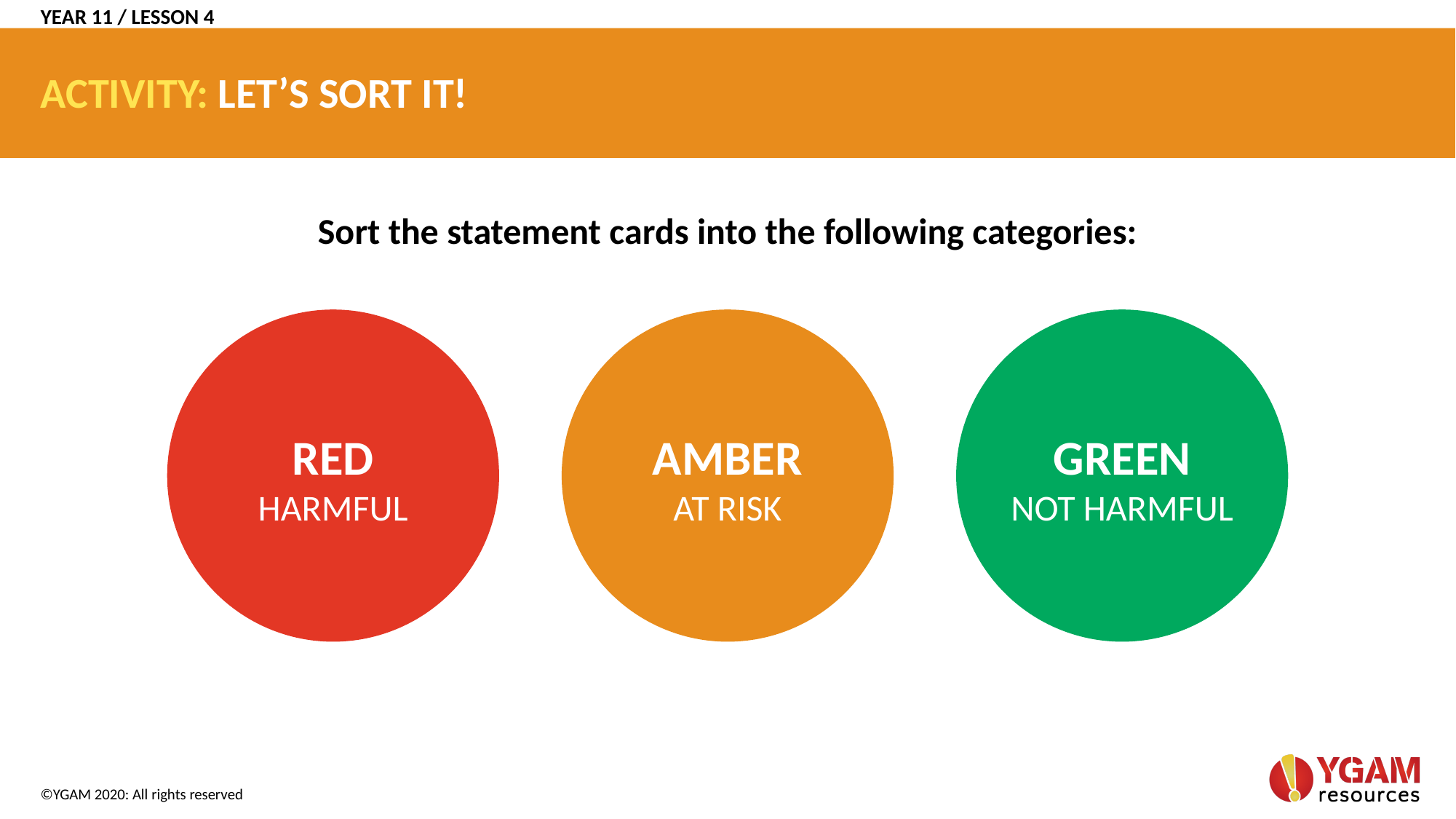

YEAR 11 / LESSON 4
# ACTIVITY: LET’S SORT IT!
Sort the statement cards into the following categories:

RED
HARMFUL
AMBER
AT RISK
GREEN
NOT HARMFUL